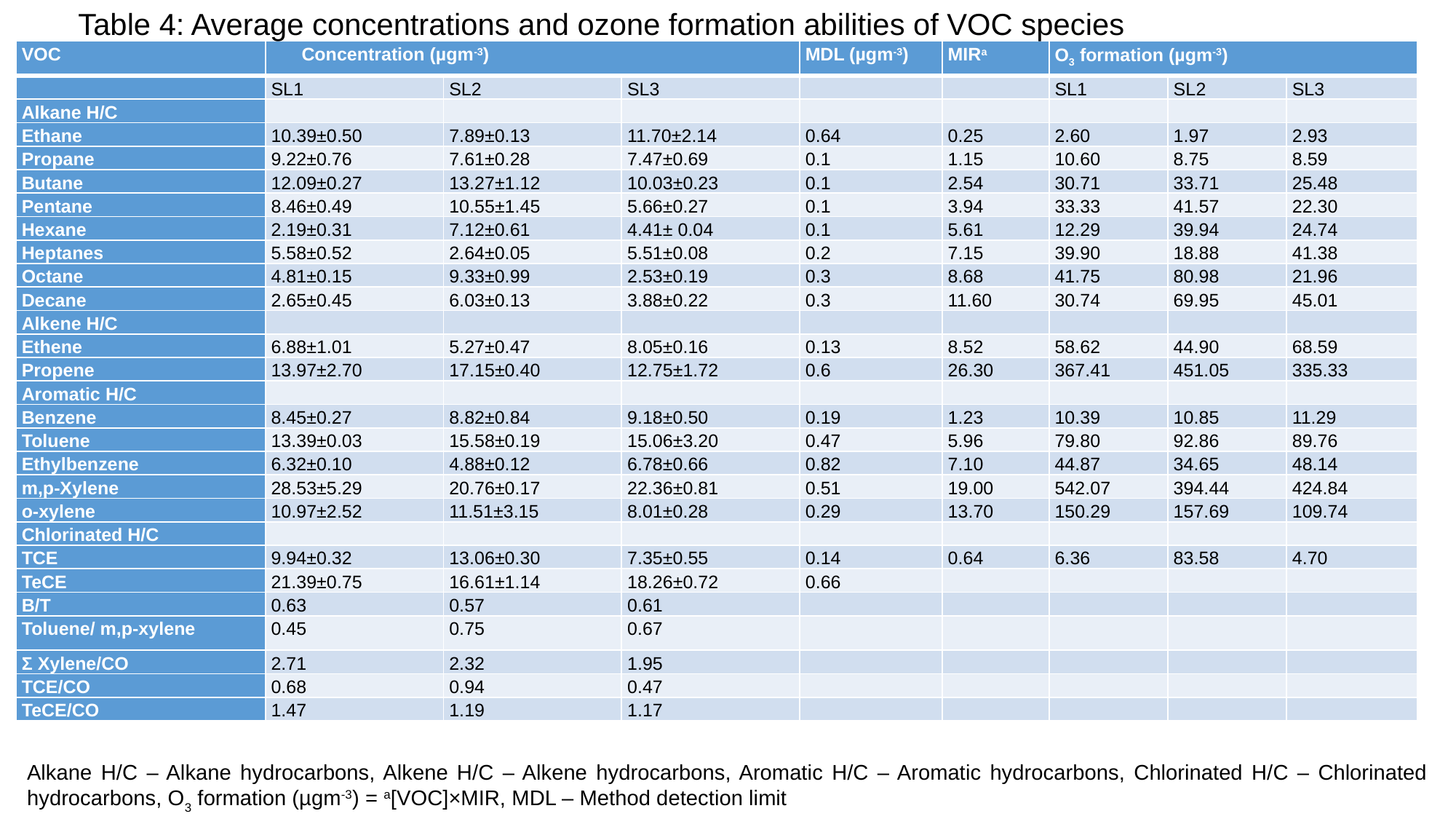

Table 4: Average concentrations and ozone formation abilities of VOC species

| VOC | Concentration (µgm-3) |  |  | MDL (µgm-3) | MIRa | O3 formation (µgm-3) |  |  |
| --- | --- | --- | --- | --- | --- | --- | --- | --- |
|  | SL1 | SL2 | SL3 |  |  | SL1 | SL2 | SL3 |
| Alkane H/C |  |  |  |  |  |  |  |  |
| Ethane | 10.39±0.50 | 7.89±0.13 | 11.70±2.14 | 0.64 | 0.25 | 2.60 | 1.97 | 2.93 |
| Propane | 9.22±0.76 | 7.61±0.28 | 7.47±0.69 | 0.1 | 1.15 | 10.60 | 8.75 | 8.59 |
| Butane | 12.09±0.27 | 13.27±1.12 | 10.03±0.23 | 0.1 | 2.54 | 30.71 | 33.71 | 25.48 |
| Pentane | 8.46±0.49 | 10.55±1.45 | 5.66±0.27 | 0.1 | 3.94 | 33.33 | 41.57 | 22.30 |
| Hexane | 2.19±0.31 | 7.12±0.61 | 4.41± 0.04 | 0.1 | 5.61 | 12.29 | 39.94 | 24.74 |
| Heptanes | 5.58±0.52 | 2.64±0.05 | 5.51±0.08 | 0.2 | 7.15 | 39.90 | 18.88 | 41.38 |
| Octane | 4.81±0.15 | 9.33±0.99 | 2.53±0.19 | 0.3 | 8.68 | 41.75 | 80.98 | 21.96 |
| Decane | 2.65±0.45 | 6.03±0.13 | 3.88±0.22 | 0.3 | 11.60 | 30.74 | 69.95 | 45.01 |
| Alkene H/C |  |  |  |  |  |  |  |  |
| Ethene | 6.88±1.01 | 5.27±0.47 | 8.05±0.16 | 0.13 | 8.52 | 58.62 | 44.90 | 68.59 |
| Propene | 13.97±2.70 | 17.15±0.40 | 12.75±1.72 | 0.6 | 26.30 | 367.41 | 451.05 | 335.33 |
| Aromatic H/C |  |  |  |  |  |  |  |  |
| Benzene | 8.45±0.27 | 8.82±0.84 | 9.18±0.50 | 0.19 | 1.23 | 10.39 | 10.85 | 11.29 |
| Toluene | 13.39±0.03 | 15.58±0.19 | 15.06±3.20 | 0.47 | 5.96 | 79.80 | 92.86 | 89.76 |
| Ethylbenzene | 6.32±0.10 | 4.88±0.12 | 6.78±0.66 | 0.82 | 7.10 | 44.87 | 34.65 | 48.14 |
| m,p-Xylene | 28.53±5.29 | 20.76±0.17 | 22.36±0.81 | 0.51 | 19.00 | 542.07 | 394.44 | 424.84 |
| o-xylene | 10.97±2.52 | 11.51±3.15 | 8.01±0.28 | 0.29 | 13.70 | 150.29 | 157.69 | 109.74 |
| Chlorinated H/C |  |  |  |  |  |  |  |  |
| TCE | 9.94±0.32 | 13.06±0.30 | 7.35±0.55 | 0.14 | 0.64 | 6.36 | 83.58 | 4.70 |
| TeCE | 21.39±0.75 | 16.61±1.14 | 18.26±0.72 | 0.66 |  |  |  |  |
| B/T | 0.63 | 0.57 | 0.61 |  |  |  |  |  |
| Toluene/ m,p-xylene | 0.45 | 0.75 | 0.67 |  |  |  |  |  |
| Σ Xylene/CO | 2.71 | 2.32 | 1.95 |  |  |  |  |  |
| TCE/CO | 0.68 | 0.94 | 0.47 |  |  |  |  |  |
| TeCE/CO | 1.47 | 1.19 | 1.17 |  |  |  |  |  |
Alkane H/C – Alkane hydrocarbons, Alkene H/C – Alkene hydrocarbons, Aromatic H/C – Aromatic hydrocarbons, Chlorinated H/C – Chlorinated hydrocarbons, O3 formation (µgm-3) = a[VOC]×MIR, MDL – Method detection limit